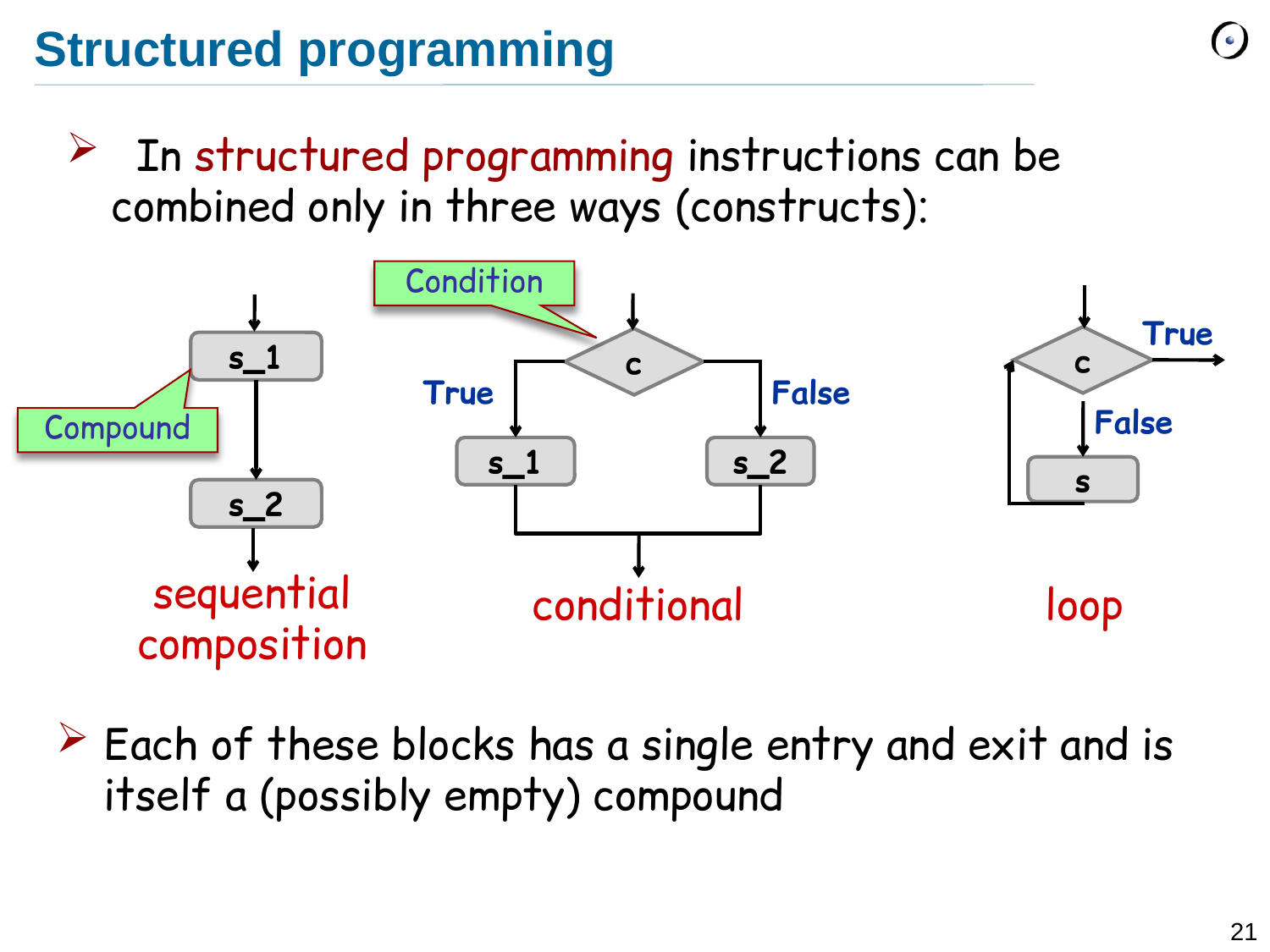

# Structured programming
  In structured programming instructions can be combined only in three ways (constructs):
Condition
True
c
c
s_1
True
False
False
Compound
s_1
s_2
s
s_2
sequential
composition
conditional
loop
Each of these blocks has a single entry and exit and is itself a (possibly empty) compound